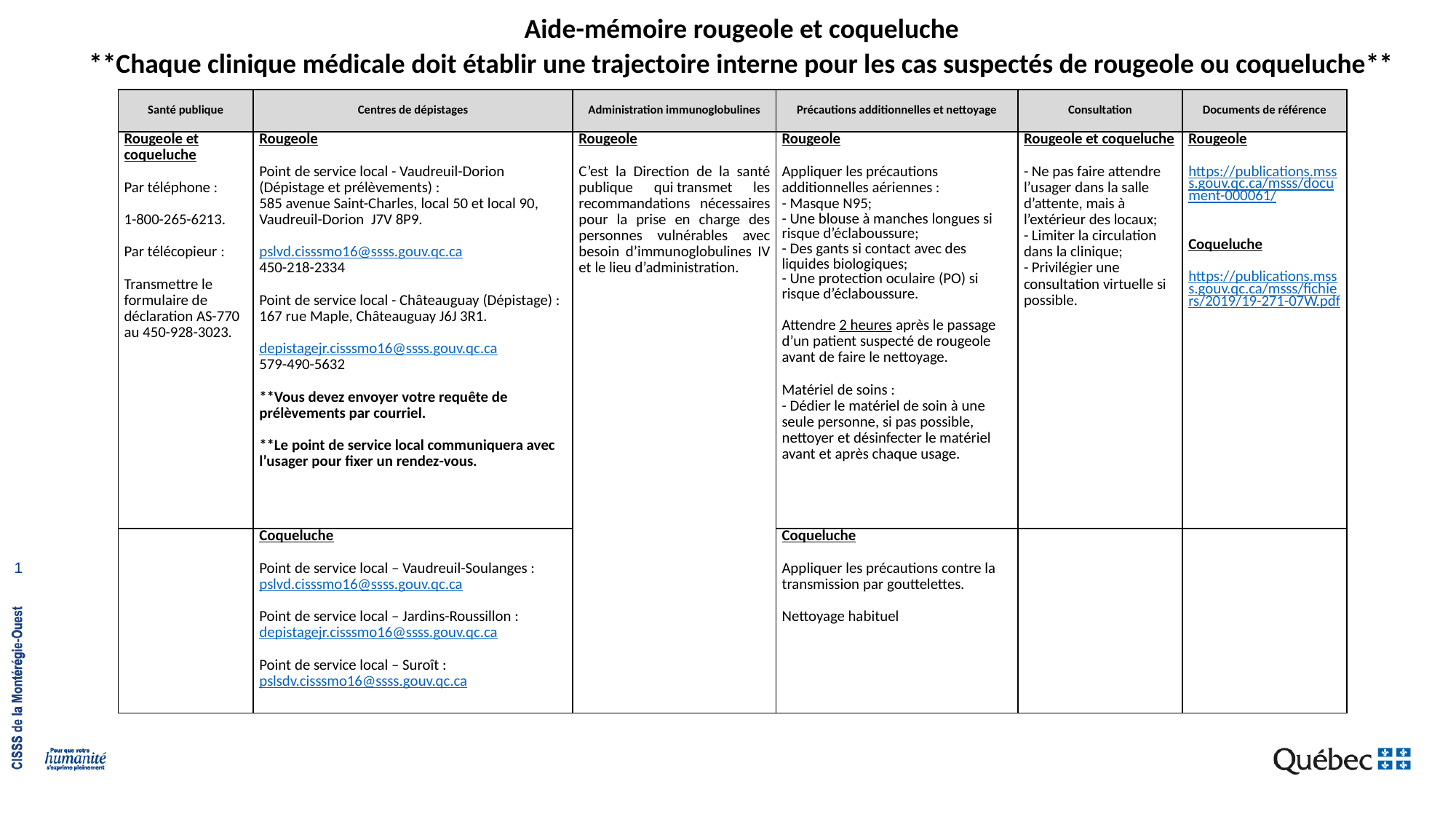

Aide-mémoire rougeole et coqueluche
**Chaque clinique médicale doit établir une trajectoire interne pour les cas suspectés de rougeole ou coqueluche**
| Santé publique | Centres de dépistages | Administration immunoglobulines | Précautions additionnelles et nettoyage | Consultation | Documents de référence |
| --- | --- | --- | --- | --- | --- |
| Rougeole et coqueluche   Par téléphone :   1-800-265-6213.   Par télécopieur :   Transmettre le formulaire de déclaration AS-770 au 450-928-3023. | Rougeole   Point de service local - Vaudreuil-Dorion (Dépistage et prélèvements) : 585 avenue Saint-Charles, local 50 et local 90, Vaudreuil-Dorion J7V 8P9.   pslvd.cisssmo16@ssss.gouv.qc.ca 450-218-2334   Point de service local - Châteauguay (Dépistage) : 167 rue Maple, Châteauguay J6J 3R1.   depistagejr.cisssmo16@ssss.gouv.qc.ca 579-490-5632   \*\*Vous devez envoyer votre requête de prélèvements par courriel.   \*\*Le point de service local communiquera avec l’usager pour fixer un rendez-vous. | Rougeole   C’est la Direction de la santé publique qui transmet les recommandations nécessaires pour la prise en charge des personnes vulnérables avec besoin d’immunoglobulines IV et le lieu d’administration. | Rougeole   Appliquer les précautions additionnelles aériennes : - Masque N95; - Une blouse à manches longues si risque d’éclaboussure; - Des gants si contact avec des liquides biologiques; - Une protection oculaire (PO) si risque d’éclaboussure.   Attendre 2 heures après le passage d’un patient suspecté de rougeole avant de faire le nettoyage.   Matériel de soins : - Dédier le matériel de soin à une seule personne, si pas possible, nettoyer et désinfecter le matériel avant et après chaque usage. | Rougeole et coqueluche   - Ne pas faire attendre l’usager dans la salle d’attente, mais à l’extérieur des locaux; - Limiter la circulation dans la clinique; - Privilégier une consultation virtuelle si possible. | Rougeole   https://publications.msss.gouv.qc.ca/msss/document-000061/     Coqueluche   https://publications.msss.gouv.qc.ca/msss/fichiers/2019/19-271-07W.pdf |
|  | Coqueluche   Point de service local – Vaudreuil-Soulanges : pslvd.cisssmo16@ssss.gouv.qc.ca   Point de service local – Jardins-Roussillon : depistagejr.cisssmo16@ssss.gouv.qc.ca   Point de service local – Suroît : pslsdv.cisssmo16@ssss.gouv.qc.ca |  | Coqueluche   Appliquer les précautions contre la transmission par gouttelettes.   Nettoyage habituel |  |  |
1